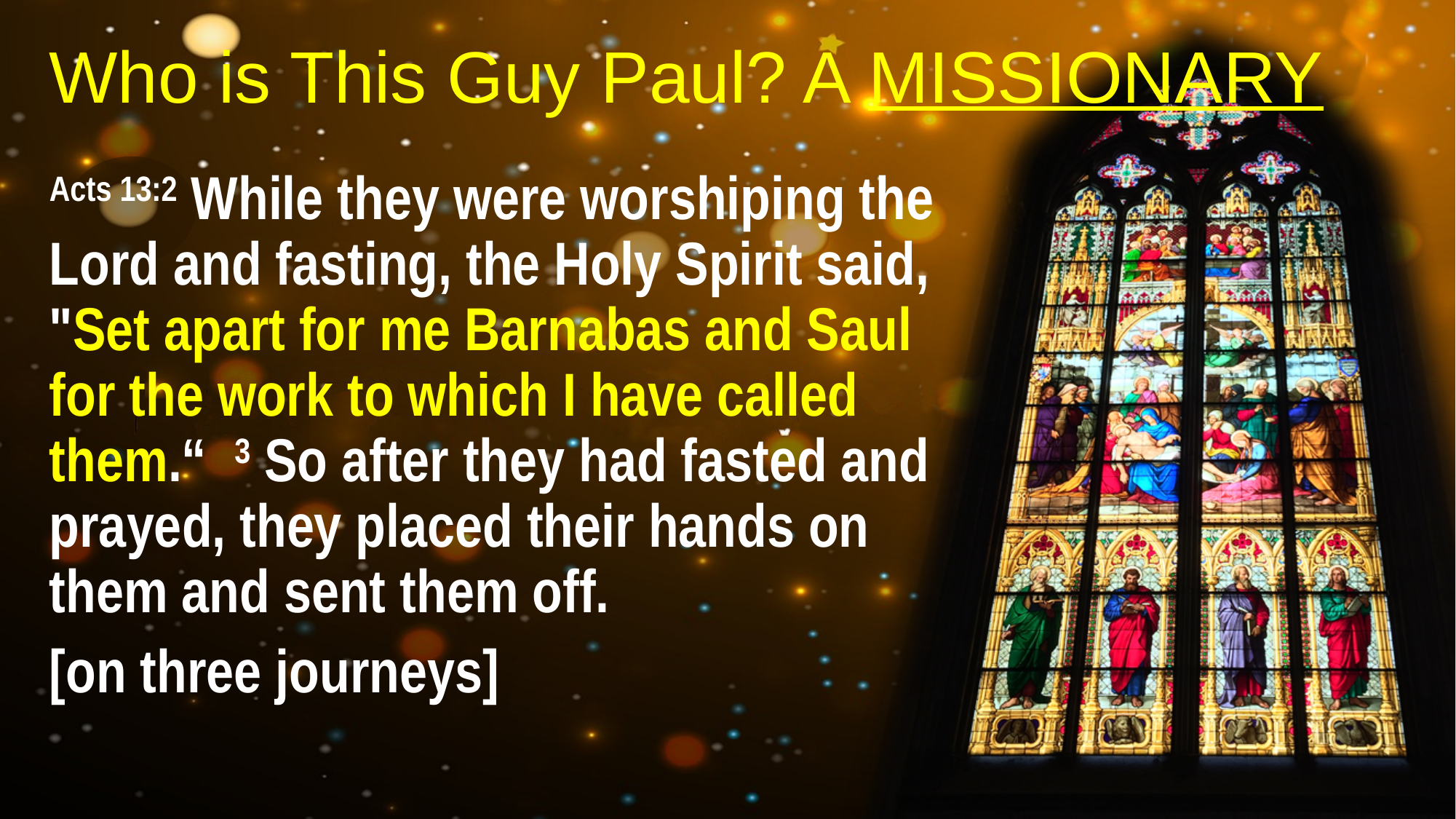

# Who is This Guy Paul? A MISSIONARY
Acts 13:2 While they were worshiping the Lord and fasting, the Holy Spirit said, "Set apart for me Barnabas and Saul for the work to which I have called them.“  3 So after they had fasted and prayed, they placed their hands on them and sent them off.
[on three journeys]